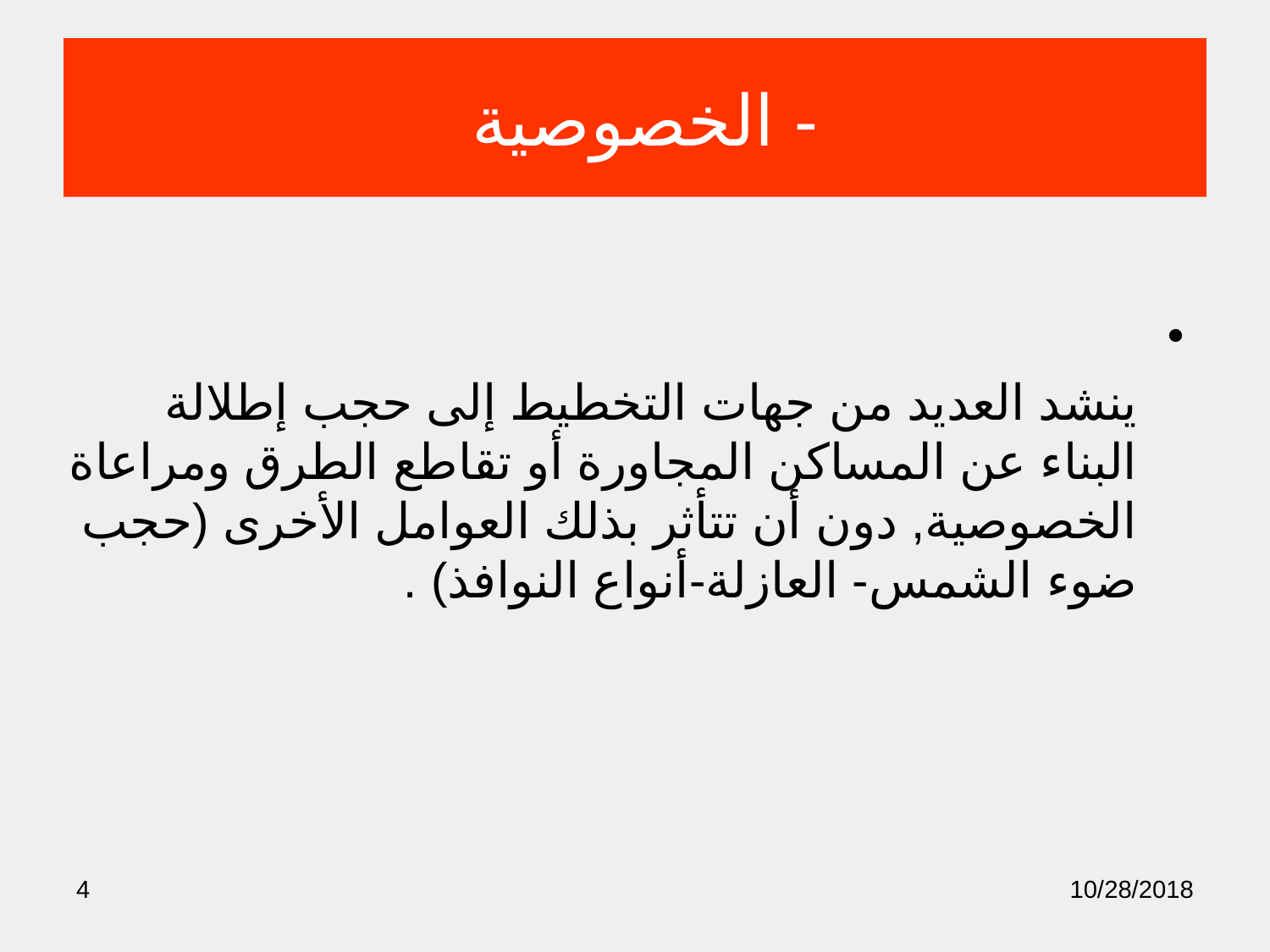

# - الخصوصية

ينشد العديد من جهات التخطيط إلى حجب إطلالة البناء عن المساكن المجاورة أو تقاطع الطرق ومراعاة الخصوصية, دون أن تتأثر بذلك العوامل الأخرى (حجب ضوء الشمس- العازلة-أنواع النوافذ) .

4

10/28/2018